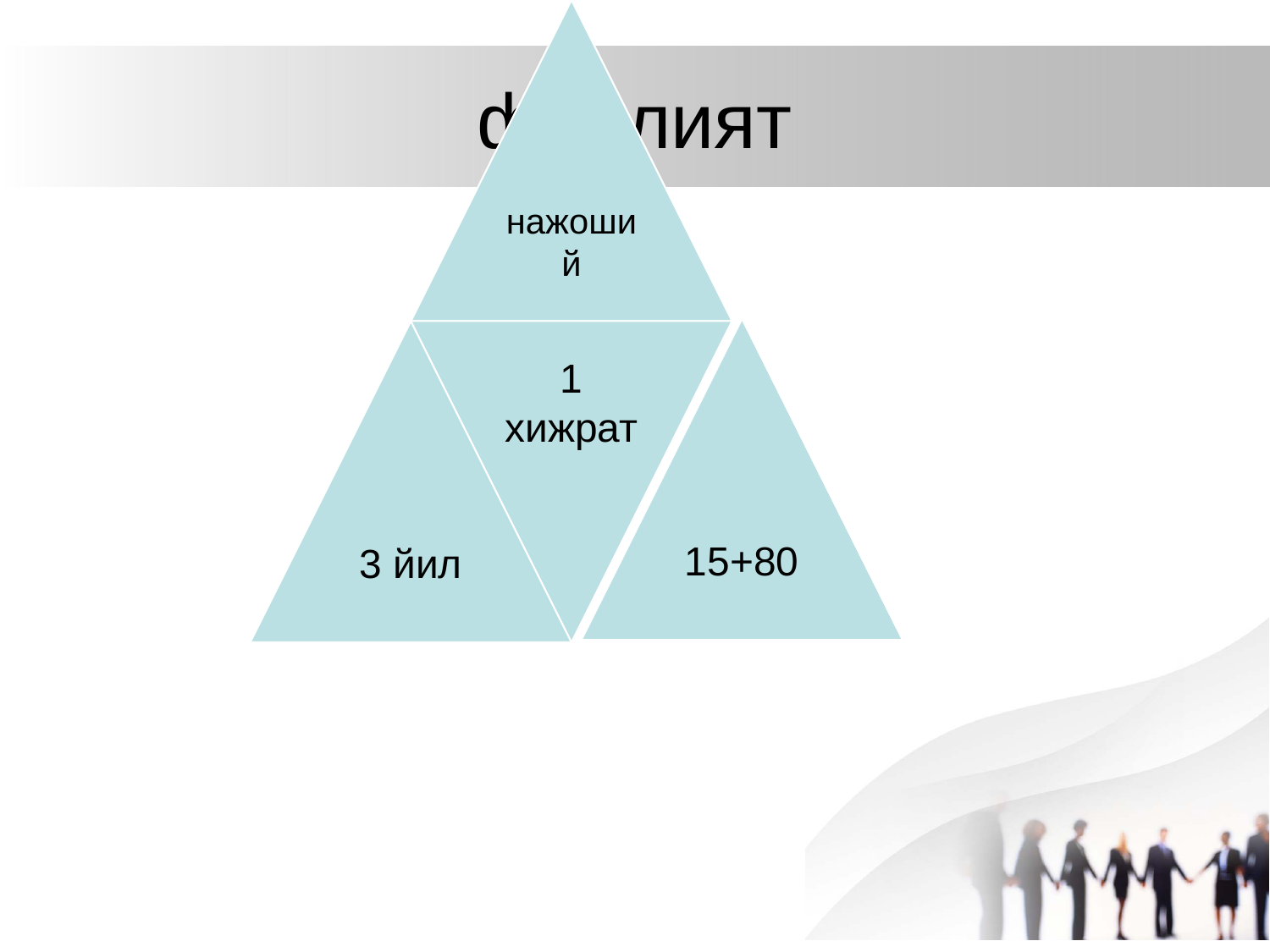

# фаолият
нажоший
3 йил
1 хижрат
15+80